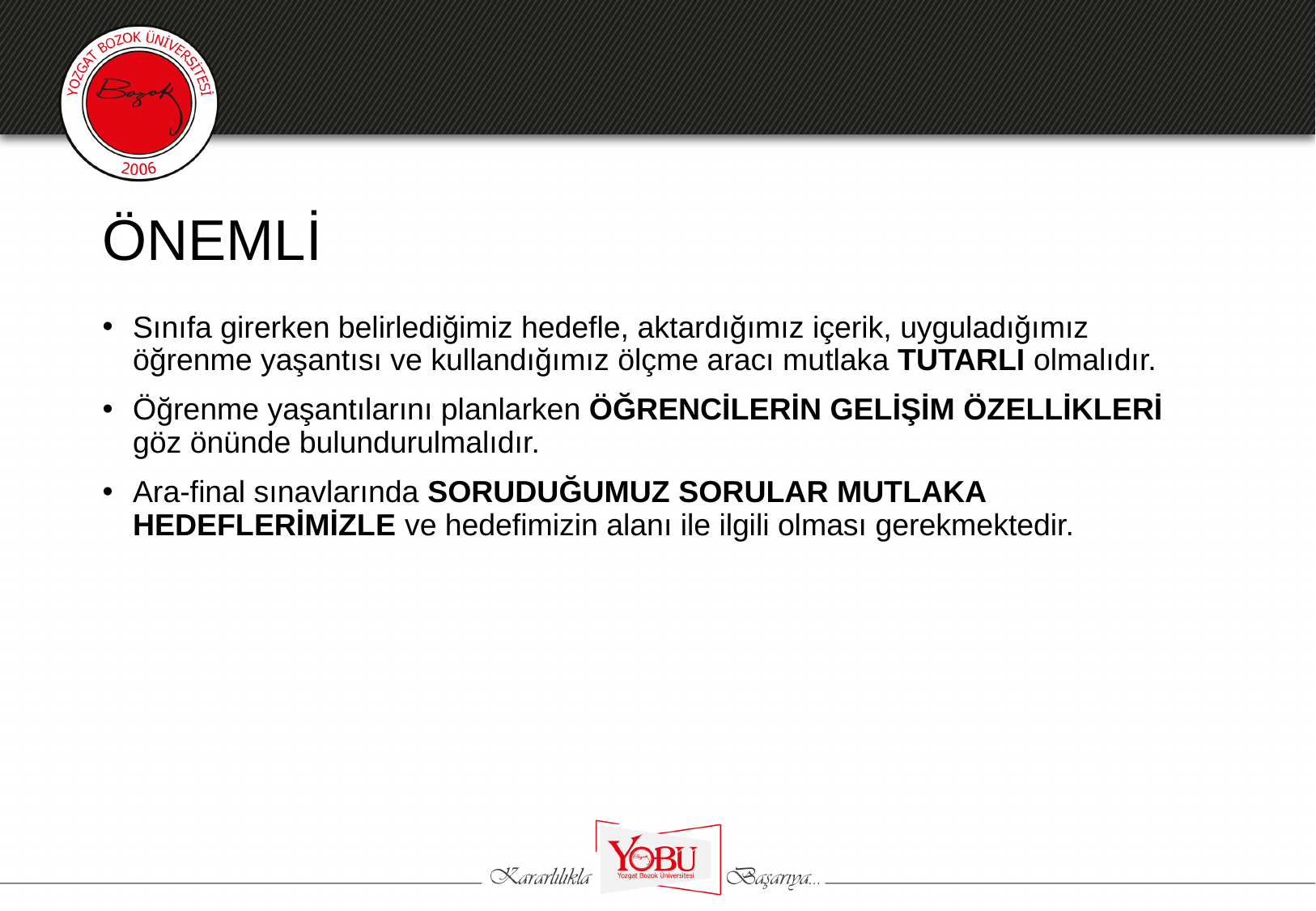

# ÖNEMLİ
Sınıfa girerken belirlediğimiz hedefle, aktardığımız içerik, uyguladığımız öğrenme yaşantısı ve kullandığımız ölçme aracı mutlaka TUTARLI olmalıdır.
Öğrenme yaşantılarını planlarken ÖĞRENCİLERİN GELİŞİM ÖZELLİKLERİ göz önünde bulundurulmalıdır.
Ara-final sınavlarında SORUDUĞUMUZ SORULAR MUTLAKA HEDEFLERİMİZLE ve hedefimizin alanı ile ilgili olması gerekmektedir.